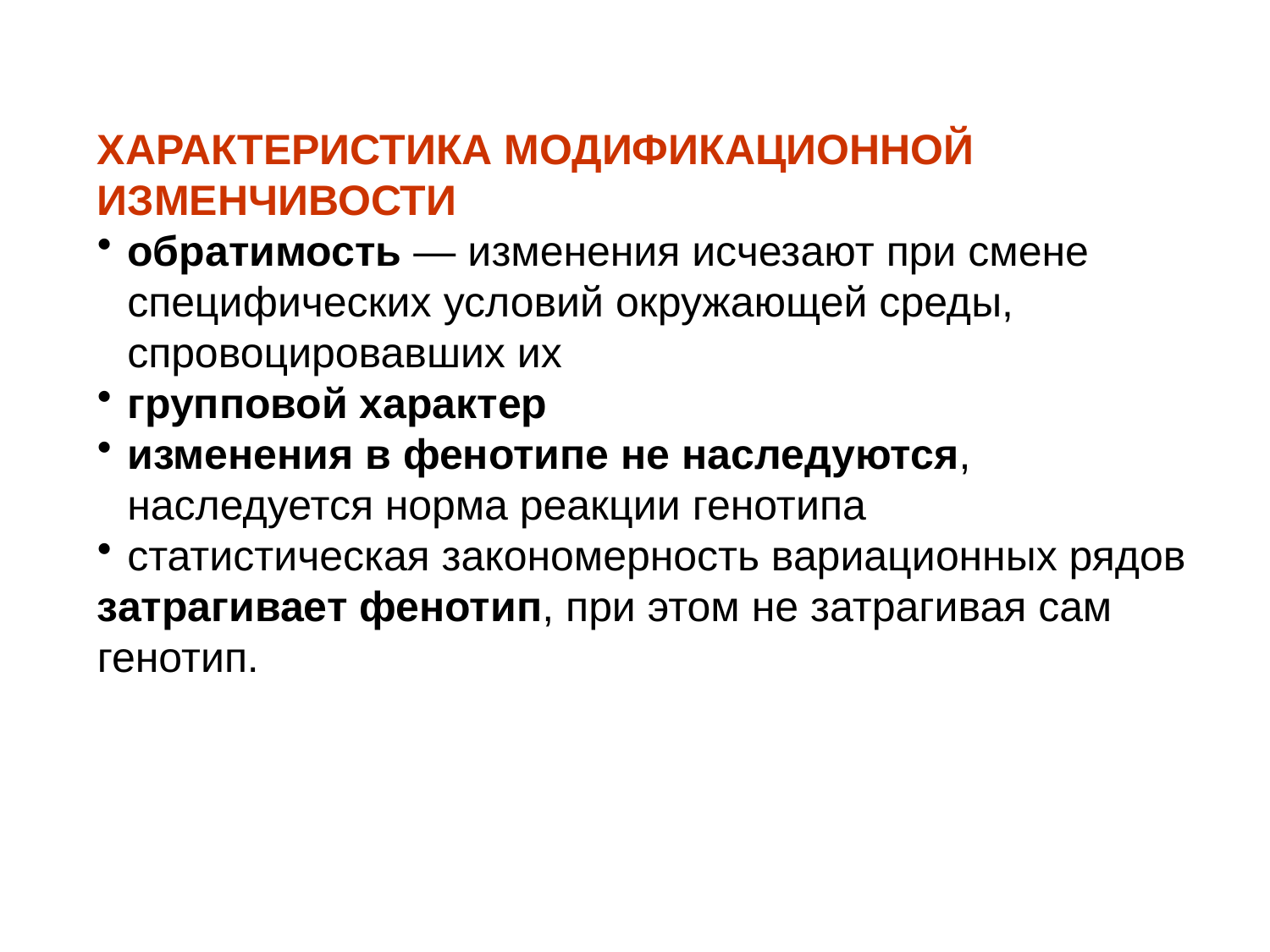

ХАРАКТЕРИСТИКА МОДИФИКАЦИОННОЙ ИЗМЕНЧИВОСТИ
обратимость — изменения исчезают при смене специфических условий окружающей среды, спровоцировавших их
групповой характер
изменения в фенотипе не наследуются, наследуется норма реакции генотипа
статистическая закономерность вариационных рядов
затрагивает фенотип, при этом не затрагивая сам генотип.